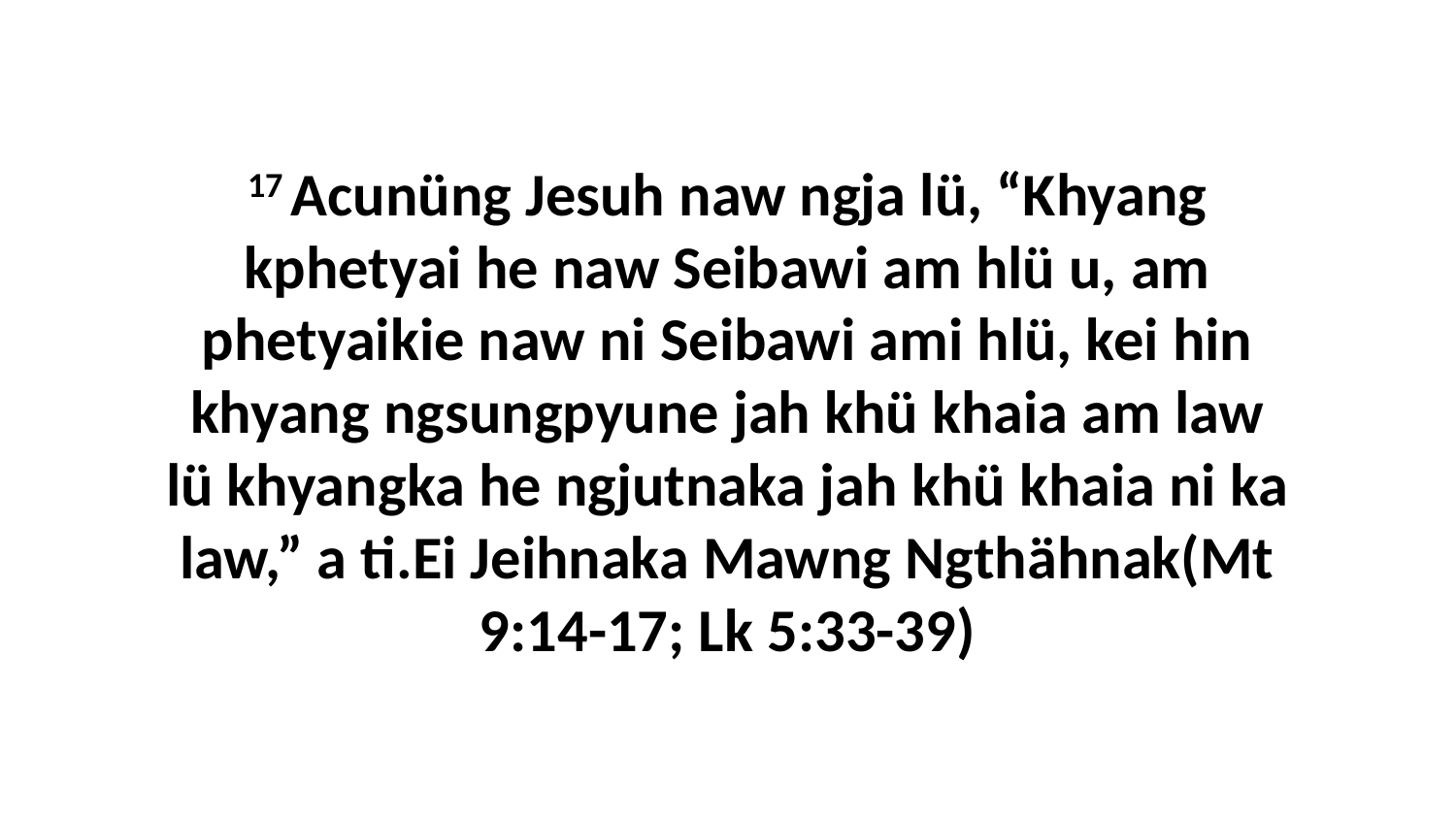

17 Acunüng Jesuh naw ngja lü, “Khyang kphetyai he naw Seibawi am hlü u, am phetyaikie naw ni Seibawi ami hlü, kei hin khyang ngsungpyune jah khü khaia am law lü khyangka he ngjutnaka jah khü khaia ni ka law,” a ti.Ei Jeihnaka Mawng Ngthähnak(Mt 9:14-17; Lk 5:33-39)